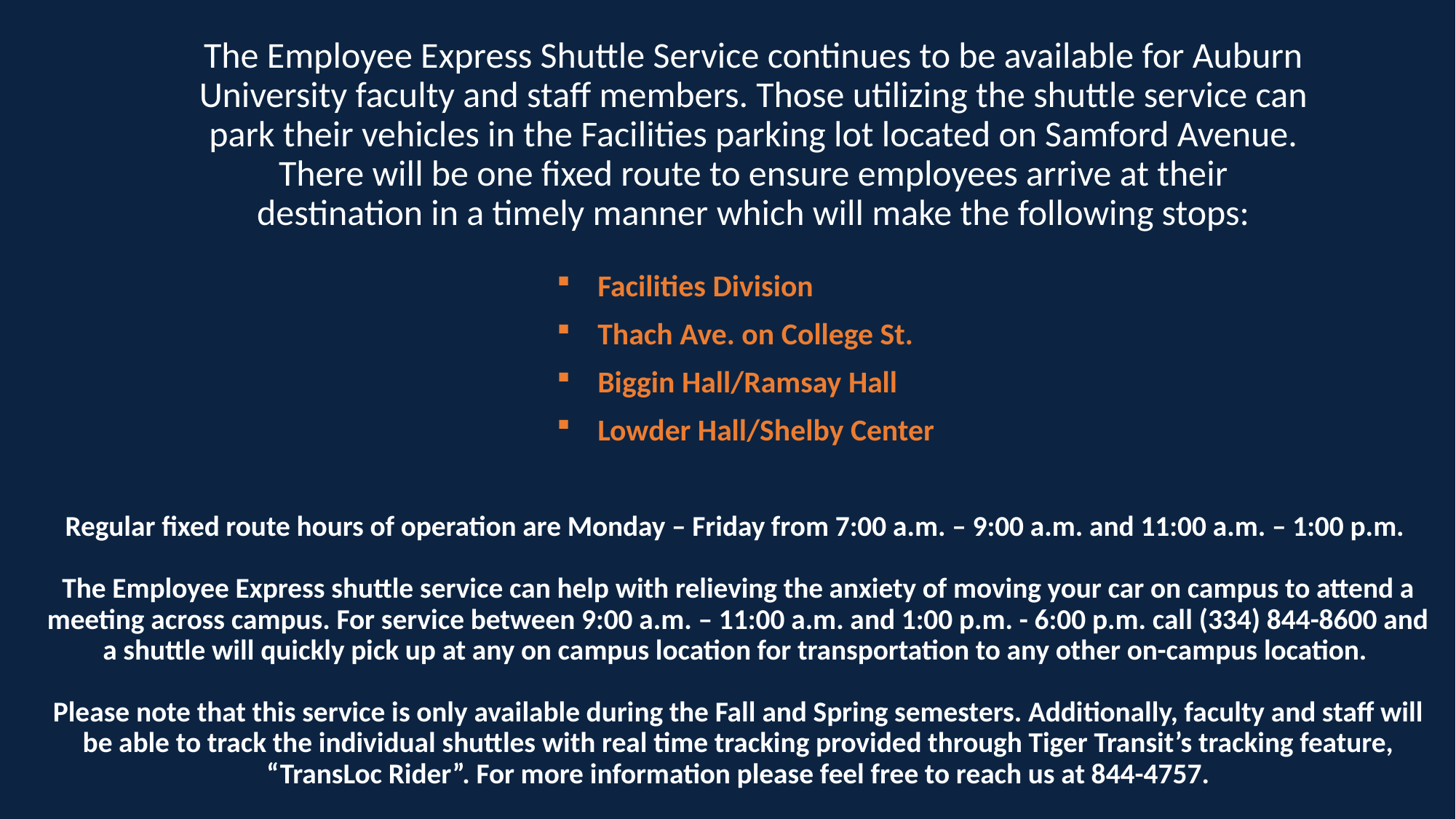

The Employee Express Shuttle Service continues to be available for Auburn University faculty and staff members. Those utilizing the shuttle service can park their vehicles in the Facilities parking lot located on Samford Avenue. There will be one fixed route to ensure employees arrive at their destination in a timely manner which will make the following stops:
Facilities Division
Thach Ave. on College St.
Biggin Hall/Ramsay Hall
Lowder Hall/Shelby Center
Regular fixed route hours of operation are Monday – Friday from 7:00 a.m. – 9:00 a.m. and 11:00 a.m. – 1:00 p.m.
The Employee Express shuttle service can help with relieving the anxiety of moving your car on campus to attend a meeting across campus. For service between 9:00 a.m. – 11:00 a.m. and 1:00 p.m. - 6:00 p.m. call (334) 844-8600 and a shuttle will quickly pick up at any on campus location for transportation to any other on-campus location.
Please note that this service is only available during the Fall and Spring semesters. Additionally, faculty and staff will be able to track the individual shuttles with real time tracking provided through Tiger Transit’s tracking feature, “TransLoc Rider”. For more information please feel free to reach us at 844-4757.